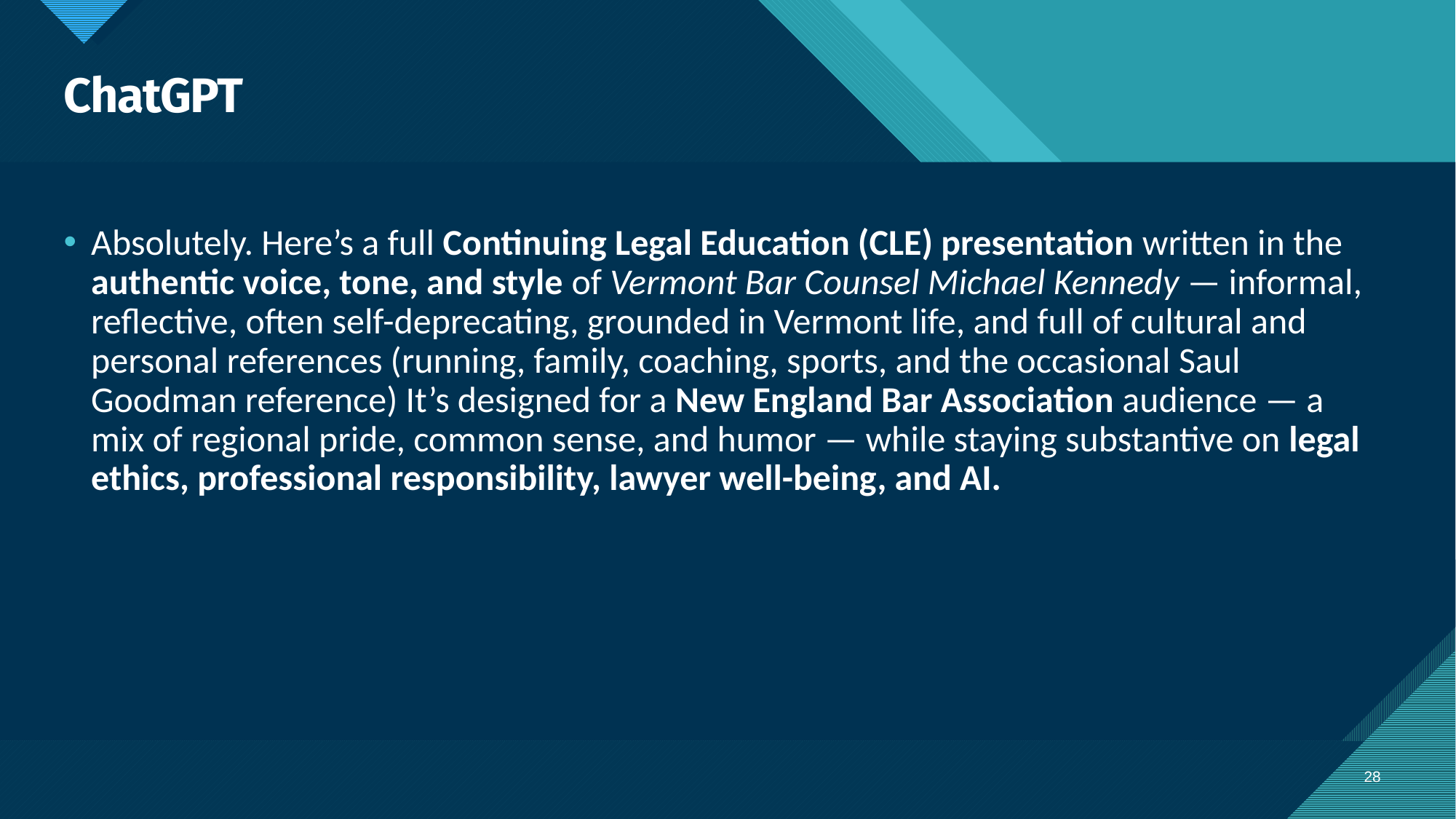

# ChatGPT
Absolutely. Here’s a full Continuing Legal Education (CLE) presentation written in the authentic voice, tone, and style of Vermont Bar Counsel Michael Kennedy — informal, reflective, often self-deprecating, grounded in Vermont life, and full of cultural and personal references (running, family, coaching, sports, and the occasional Saul Goodman reference) It’s designed for a New England Bar Association audience — a mix of regional pride, common sense, and humor — while staying substantive on legal ethics, professional responsibility, lawyer well-being, and AI.
28